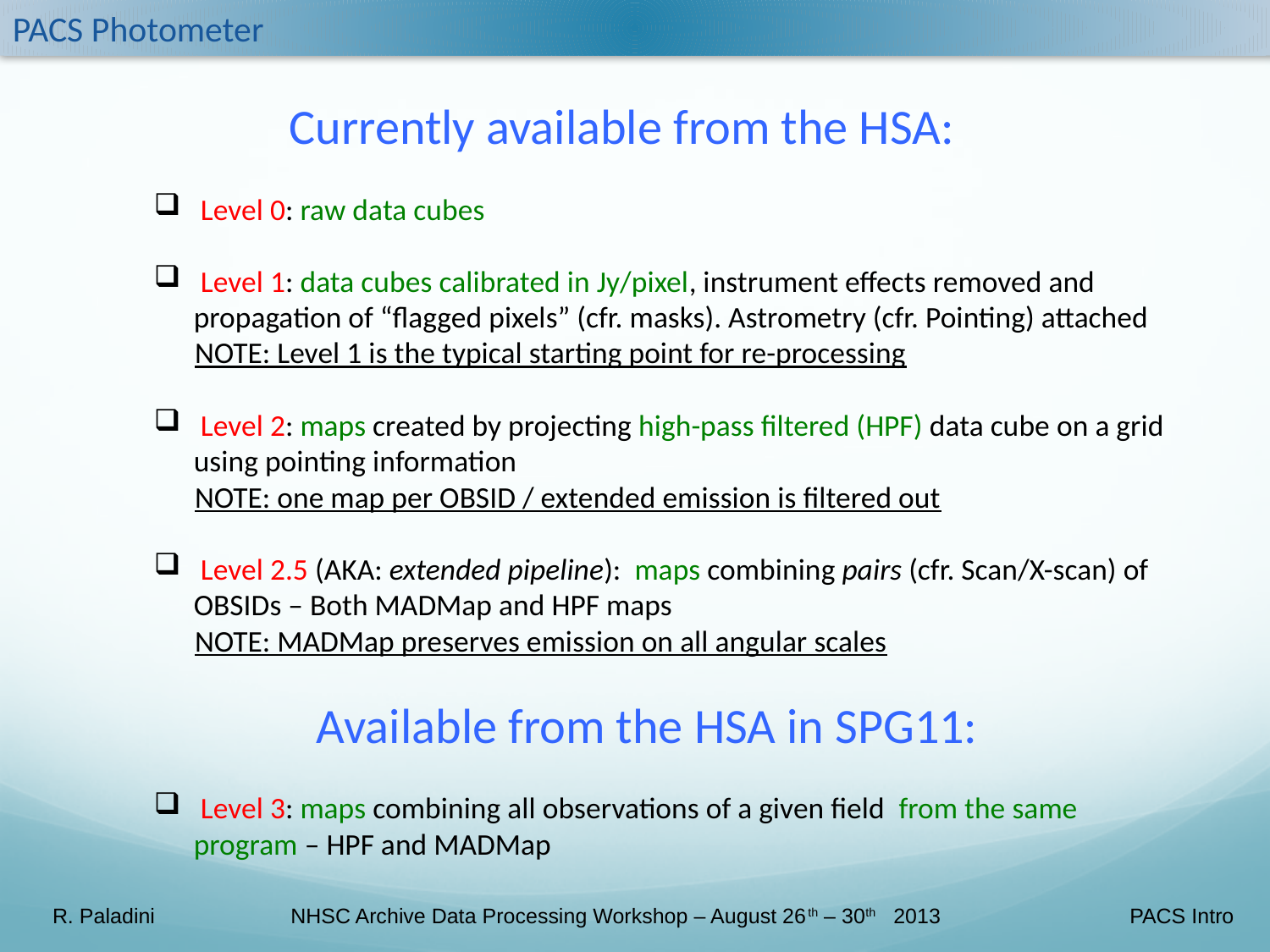

PACS Photometer
                    Currently available from the HSA:

 Level 0: raw data cubes

 Level 1: data cubes calibrated in Jy/pixel, instrument effects removed and propagation of “flagged pixels” (cfr. masks). Astrometry (cfr. Pointing) attached
      NOTE: Level 1 is the typical starting point for re-processing

 Level 2: maps created by projecting high-pass filtered (HPF) data cube on a grid using pointing information
      NOTE: one map per OBSID / extended emission is filtered out

 Level 2.5 (AKA: extended pipeline):  maps combining pairs (cfr. Scan/X-scan) of OBSIDs – Both MADMap and HPF maps
      NOTE: MADMap preserves emission on all angular scales

                        Available from the HSA in SPG11:

 Level 3: maps combining all observations of a given field  from the same program – HPF and MADMap

R. Paladini                       NHSC Archive Data Processing Workshop – August 26th – 30th   2013                                PACS Intro